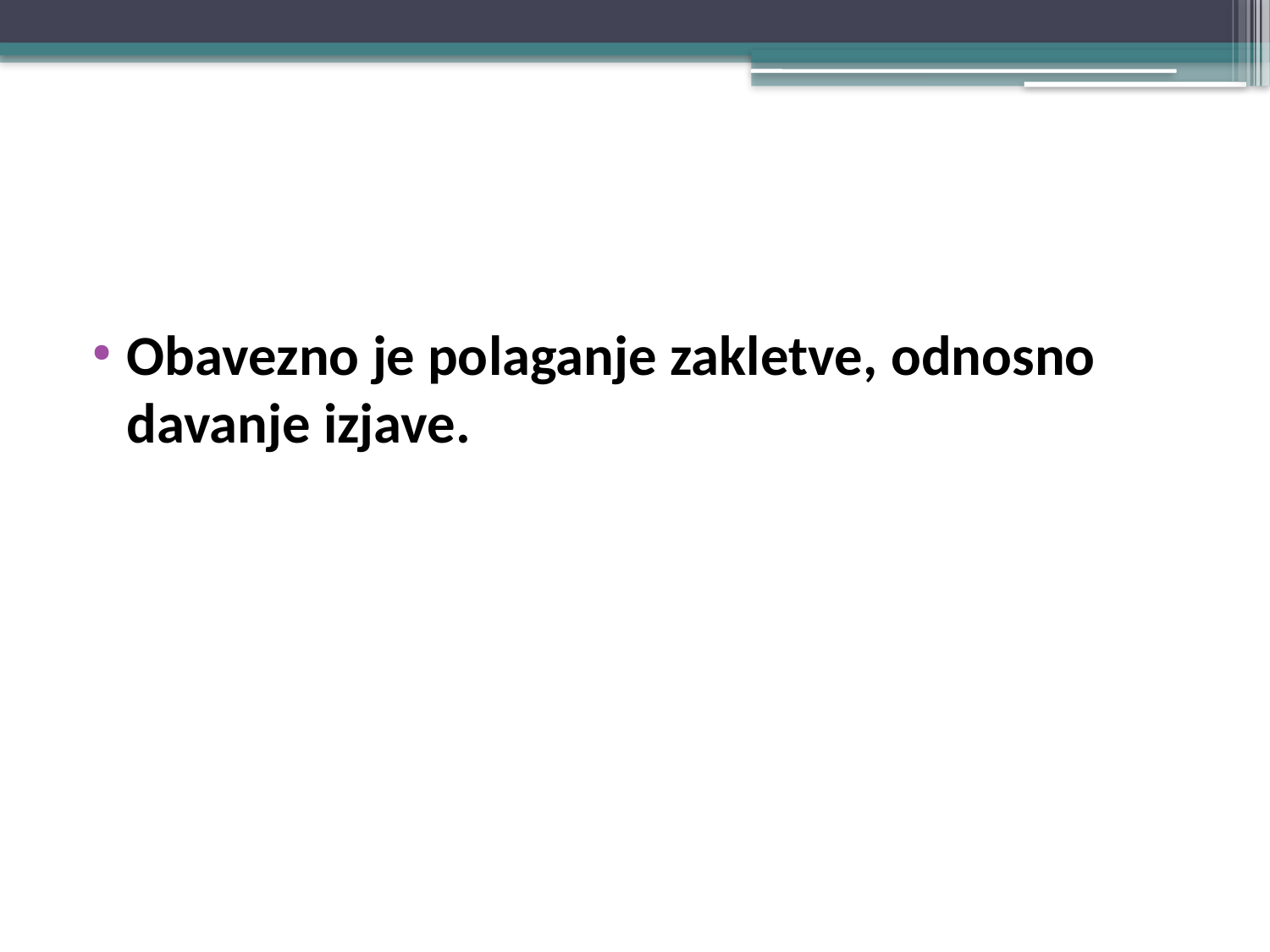

#
Obavezno je polaganje zakletve, odnosno davanje izjave.